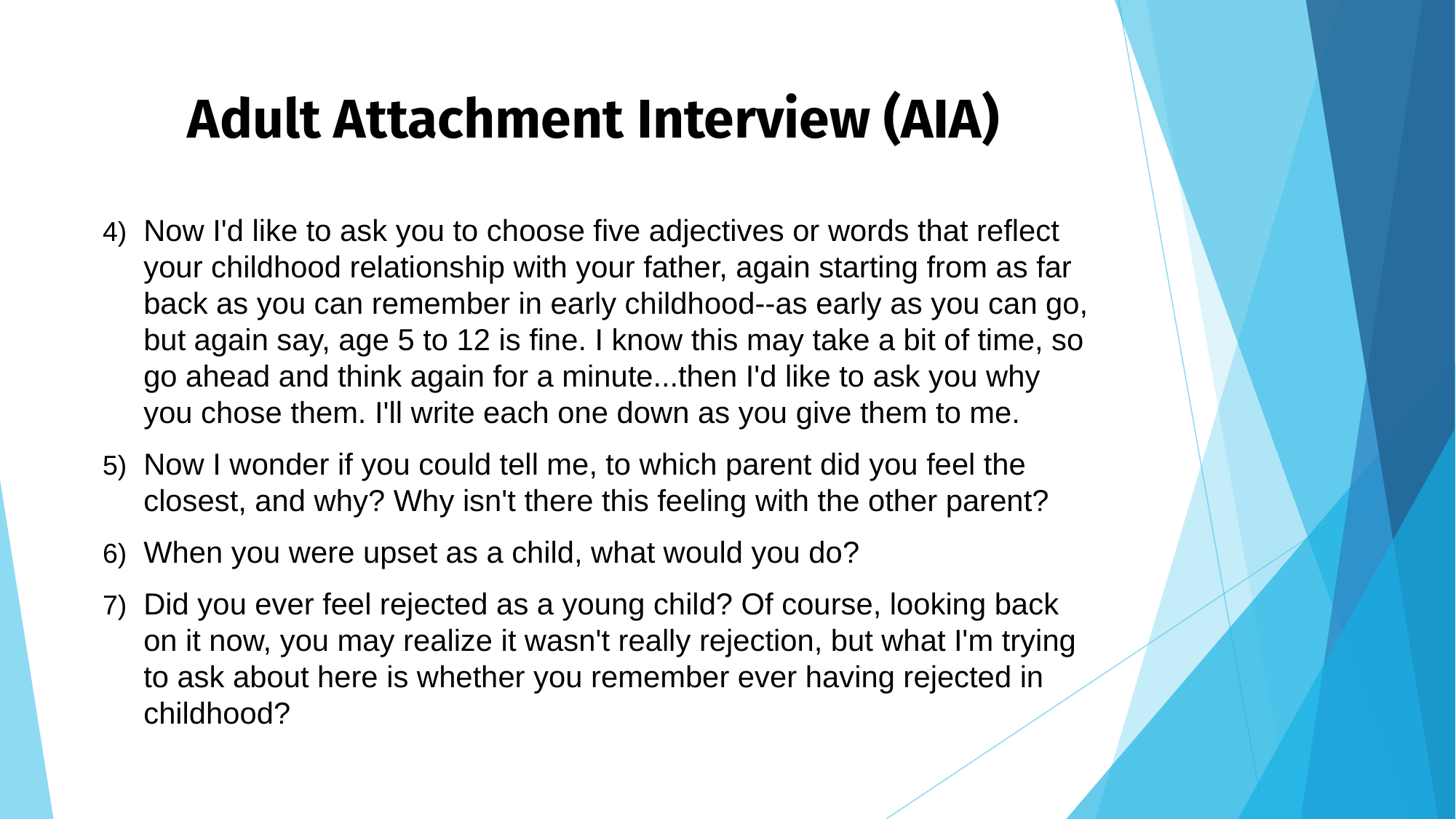

# Adult Attachment Interview (AIA)
Now I'd like to ask you to choose five adjectives or words that reflect your childhood relationship with your father, again starting from as far back as you can remember in early childhood--as early as you can go, but again say, age 5 to 12 is fine. I know this may take a bit of time, so go ahead and think again for a minute...then I'd like to ask you why you chose them. I'll write each one down as you give them to me.
Now I wonder if you could tell me, to which parent did you feel the closest, and why? Why isn't there this feeling with the other parent?
When you were upset as a child, what would you do?
Did you ever feel rejected as a young child? Of course, looking back on it now, you may realize it wasn't really rejection, but what I'm trying to ask about here is whether you remember ever having rejected in childhood?